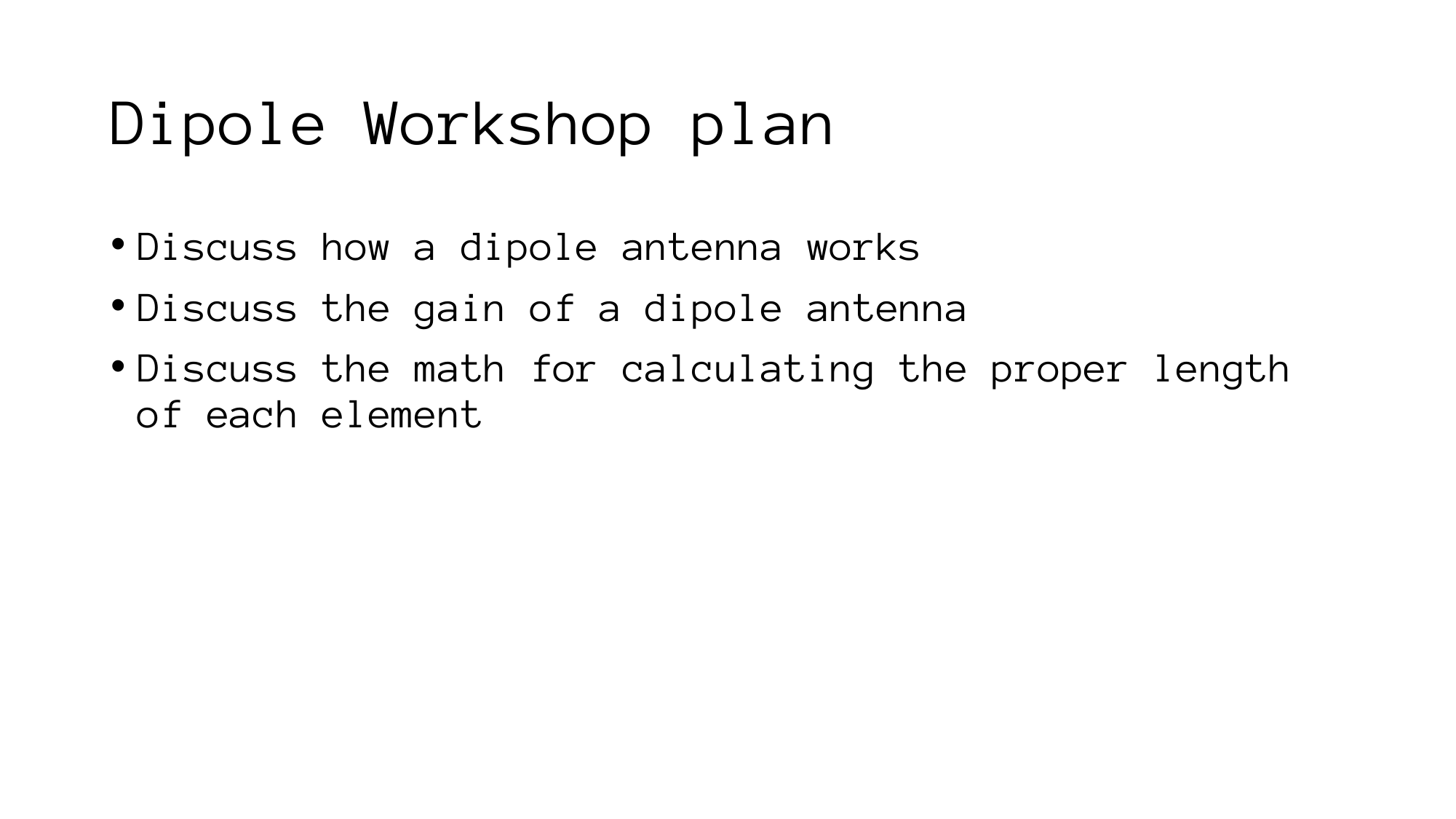

# Dipole Workshop plan
Discuss how a dipole antenna works
Discuss the gain of a dipole antenna
Discuss the math for calculating the proper length of each element